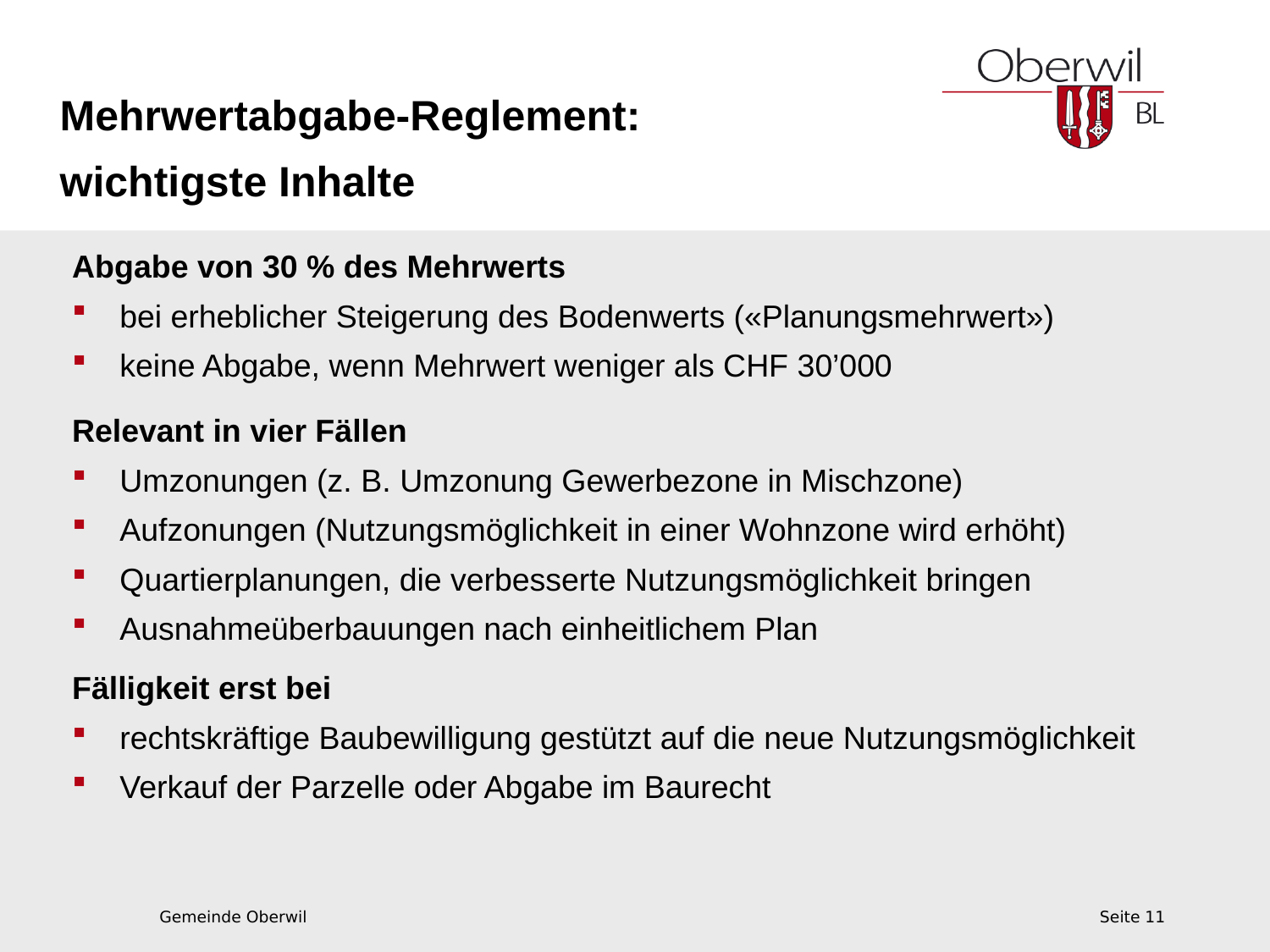

# Mehrwertabgabe-Reglement: wichtigste Inhalte
Abgabe von 30 % des Mehrwerts
bei erheblicher Steigerung des Bodenwerts («Planungsmehrwert»)
keine Abgabe, wenn Mehrwert weniger als CHF 30’000

Relevant in vier Fällen
Umzonungen (z. B. Umzonung Gewerbezone in Mischzone)
Aufzonungen (Nutzungsmöglichkeit in einer Wohnzone wird erhöht)
Quartierplanungen, die verbesserte Nutzungsmöglichkeit bringen
Ausnahmeüberbauungen nach einheitlichem Plan

Fälligkeit erst bei
rechtskräftige Baubewilligung gestützt auf die neue Nutzungsmöglichkeit
Verkauf der Parzelle oder Abgabe im Baurecht